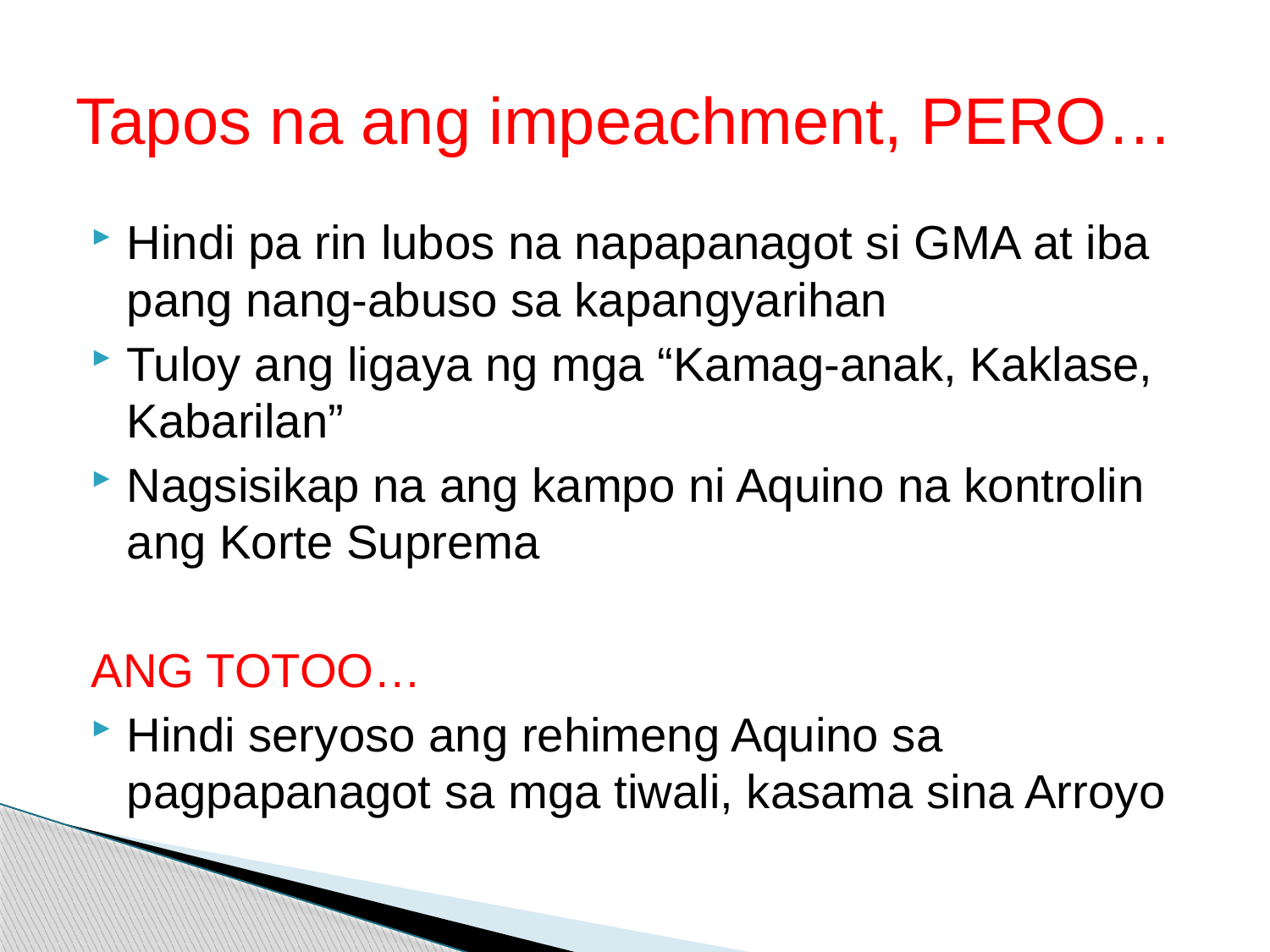

# Tapos na ang impeachment, PERO…
Hindi pa rin lubos na napapanagot si GMA at iba pang nang-abuso sa kapangyarihan
Tuloy ang ligaya ng mga “Kamag-anak, Kaklase, Kabarilan”
Nagsisikap na ang kampo ni Aquino na kontrolin ang Korte Suprema

ANG TOTOO…
Hindi seryoso ang rehimeng Aquino sa pagpapanagot sa mga tiwali, kasama sina Arroyo